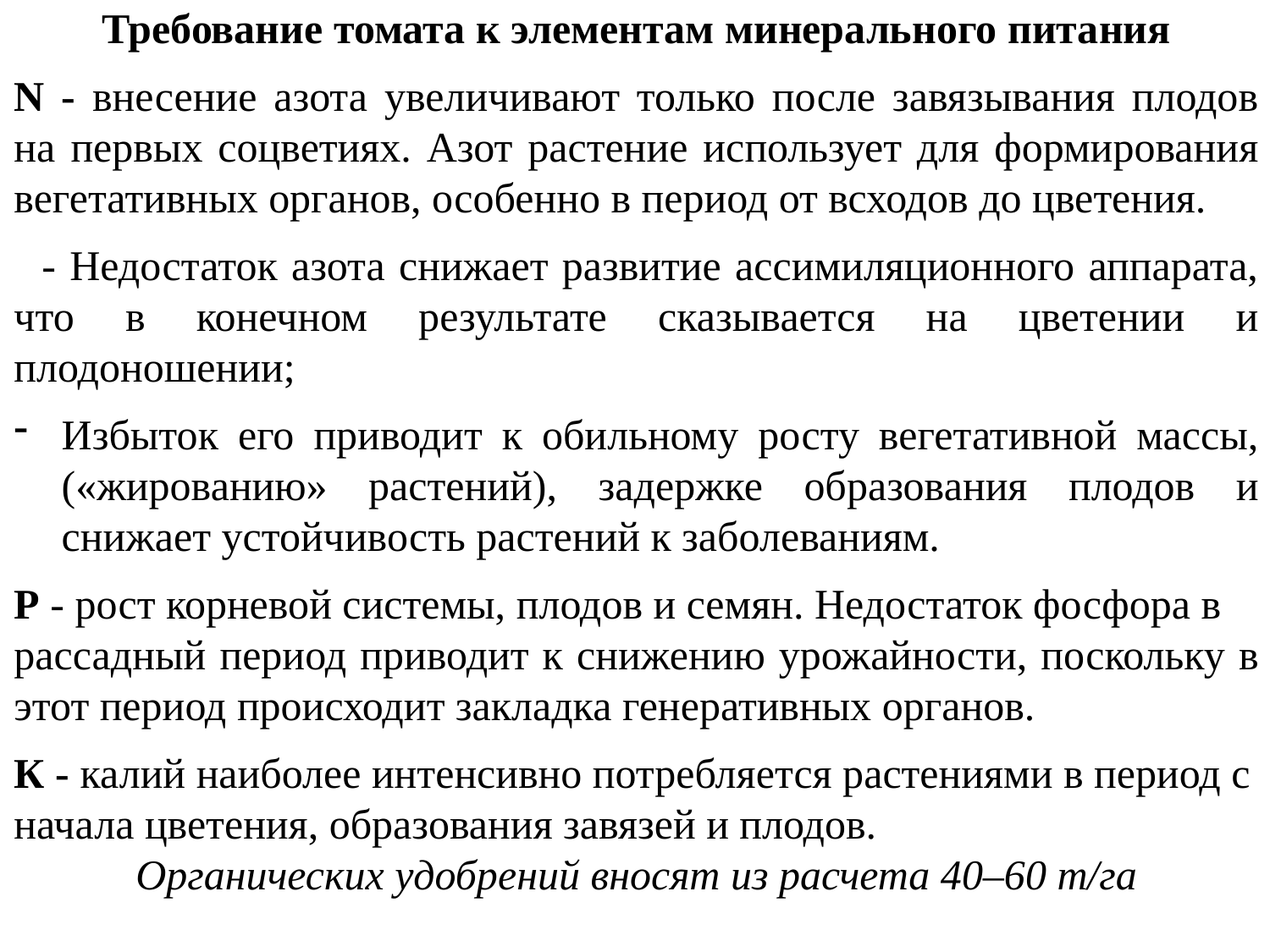

Требование томата к элементам минерального питания

N - внесение азота увеличивают только после завязывания плодов на первых соцветиях. Азот растение использует для формирования вегетативных органов, особенно в период от всходов до цветения.

  - Недостаток азота снижает развитие ассимиляционного аппарата, что в конечном результате сказывается на цветении и плодоношении;

Избыток его приводит к обильному росту вегетативной массы, («жированию» растений), задержке образования плодов и снижает устойчивость растений к заболеваниям.

Р - рост корневой системы, плодов и семян. Недостаток фосфора в
рассадный период приводит к снижению урожайности, поскольку в этот период происходит закладка генеративных органов.

К - калий наиболее интенсивно потребляется растениями в период с
начала цветения, образования завязей и плодов.
Органических удобрений вносят из расчета 40–60 т/га